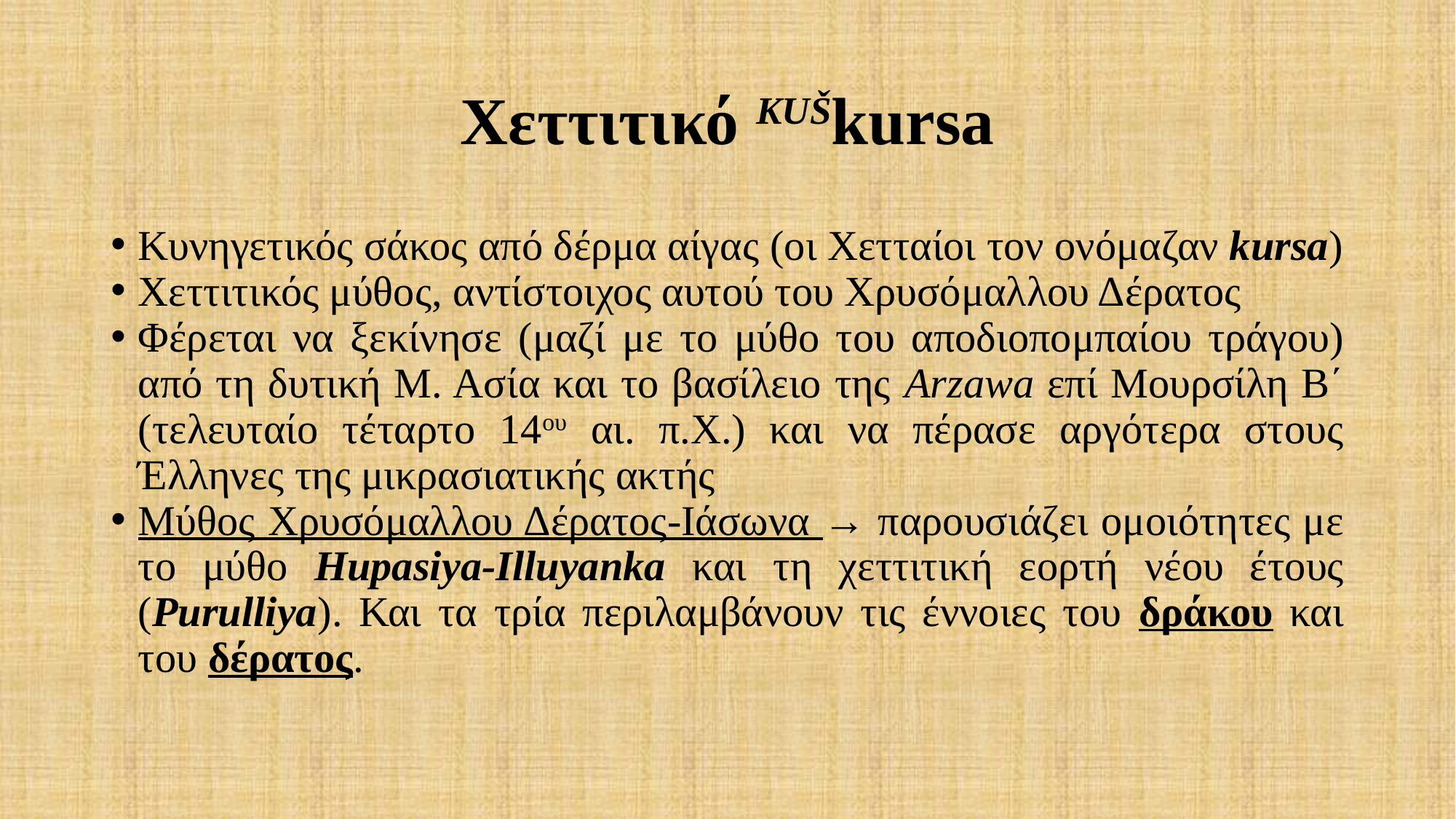

# Χεττιτικό KUŠkursa
Κυνηγετικός σάκος από δέρμα αίγας (οι Χετταίοι τον ονόμαζαν kursa)
Χεττιτικός μύθος, αντίστοιχος αυτού του Χρυσόμαλλου Δέρατος
Φέρεται να ξεκίνησε (μαζί με το μύθο του αποδιοπομπαίου τράγου) από τη δυτική Μ. Ασία και το βασίλειο της Arzawa επί Μουρσίλη Β΄ (τελευταίο τέταρτο 14ου αι. π.Χ.) και να πέρασε αργότερα στους Έλληνες της μικρασιατικής ακτής
Μύθος Χρυσόμαλλου Δέρατος-Ιάσωνα → παρουσιάζει ομοιότητες με το μύθο Hupasiya-Illuyanka και τη χεττιτική εορτή νέου έτους (Purulliya). Και τα τρία περιλαμβάνουν τις έννοιες του δράκου και του δέρατος.